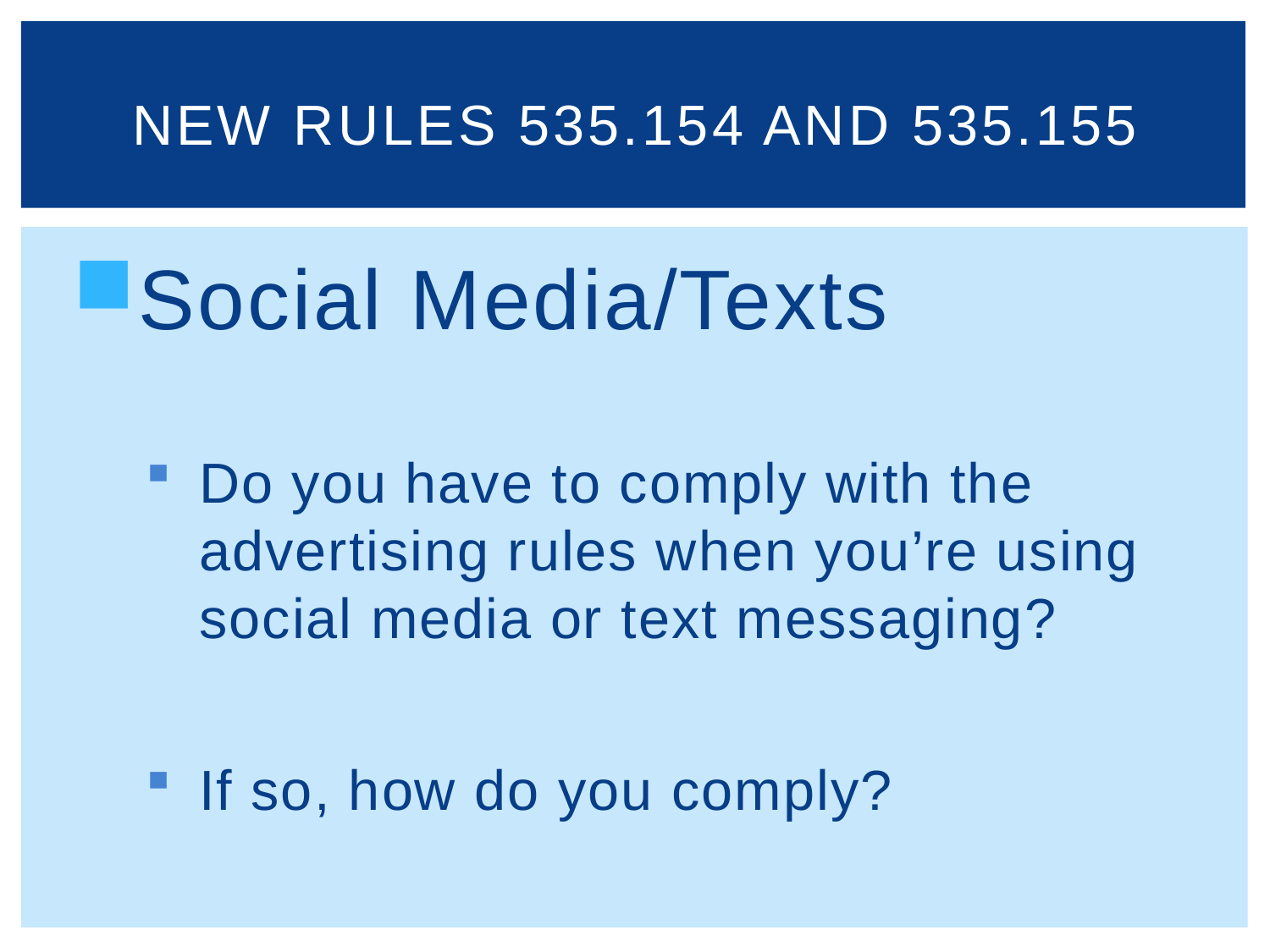

# New rules 535.154 and 535.155
Social Media/Texts

Do you have to comply with the advertising rules when you’re using social media or text messaging?

If so, how do you comply?